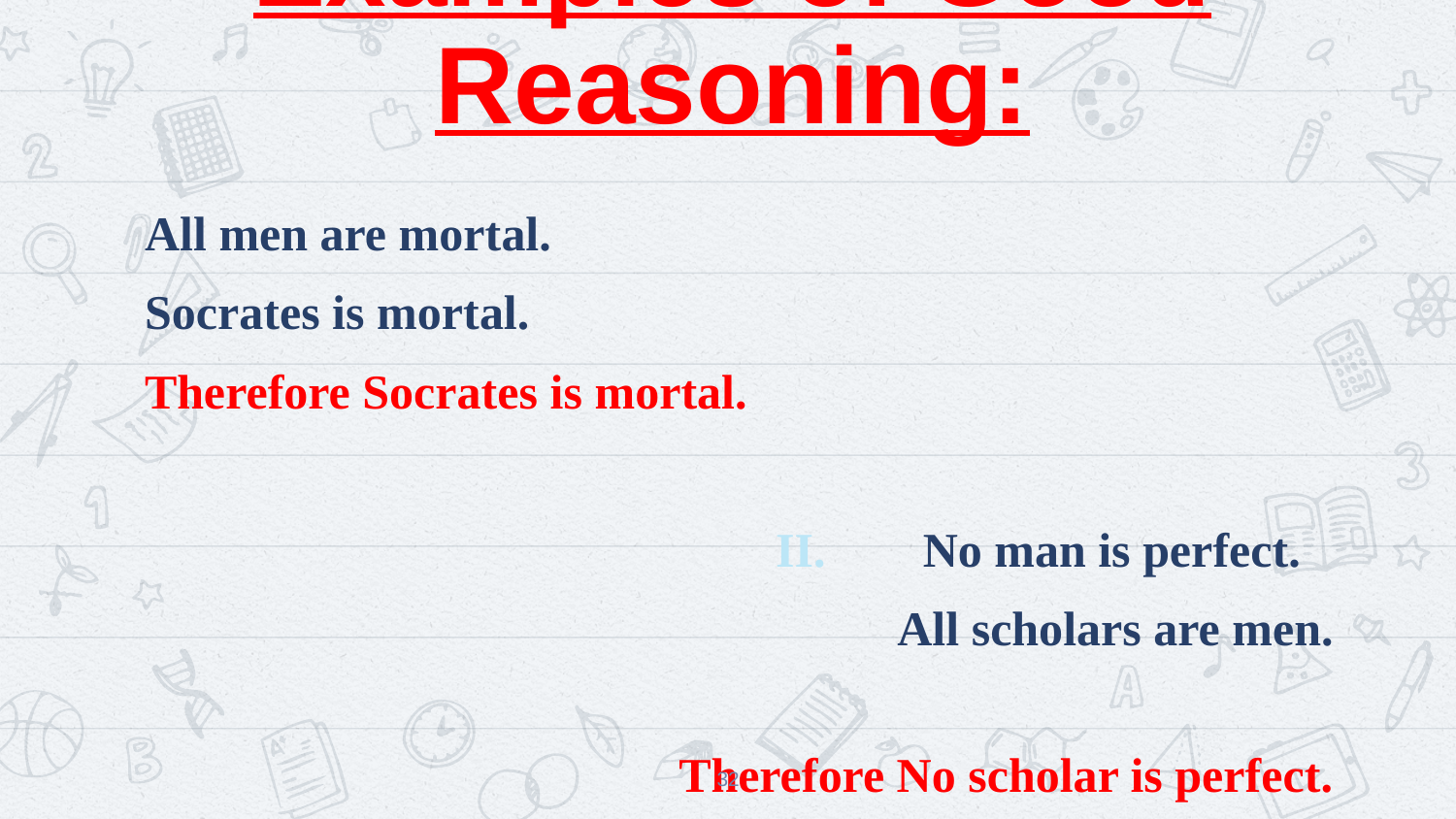

Examples of Good Reasoning:
  All men are mortal.
  Socrates is mortal.
  Therefore Socrates is mortal.

                                                      II.        No man is perfect.
                                                                All scholars are men.
                                              Therefore No scholar is perfect.

32